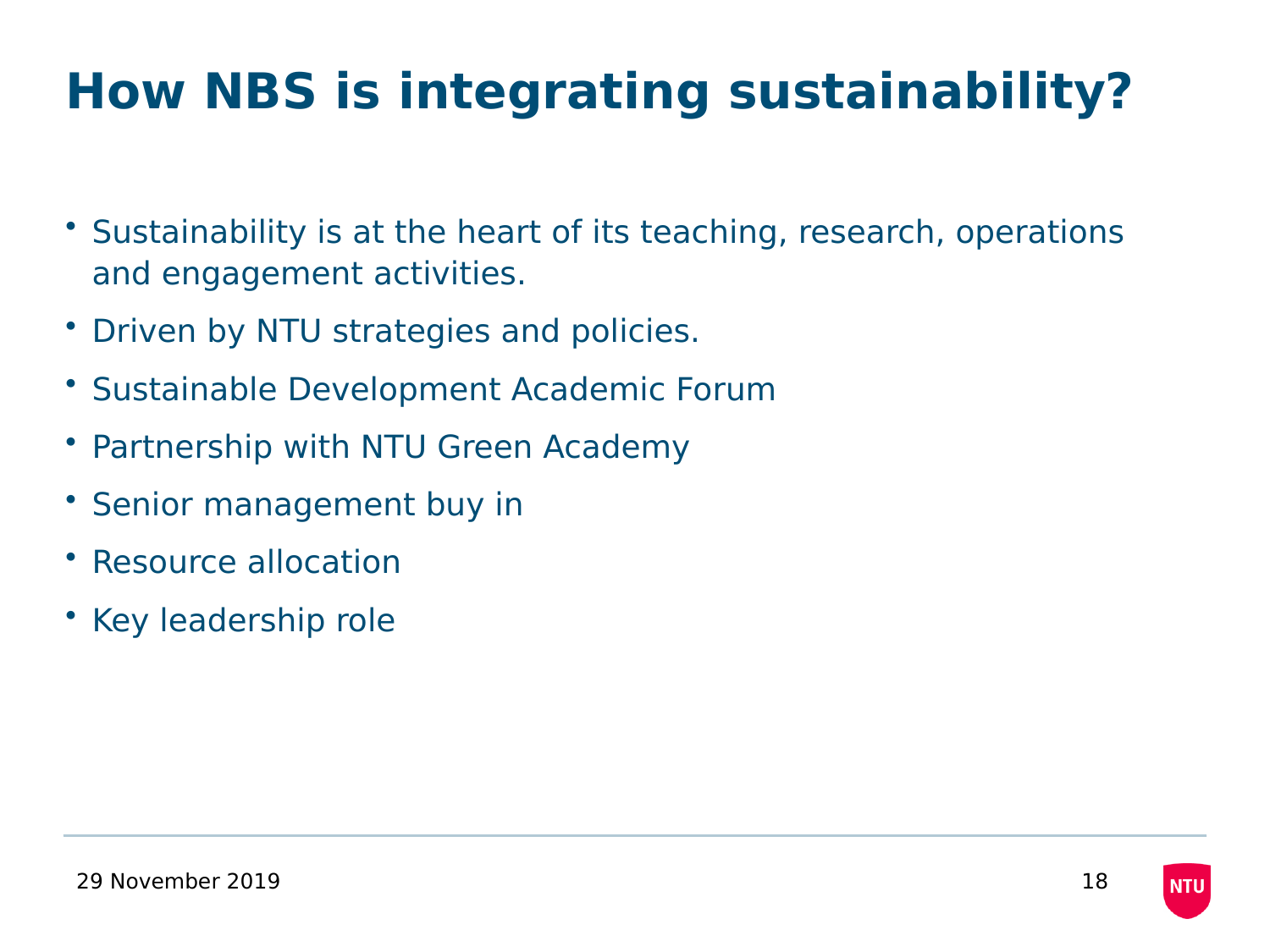

# How NBS is integrating sustainability?
Sustainability is at the heart of its teaching, research, operations and engagement activities.
Driven by NTU strategies and policies.
Sustainable Development Academic Forum
Partnership with NTU Green Academy
Senior management buy in
Resource allocation
Key leadership role

29 November 2019
18